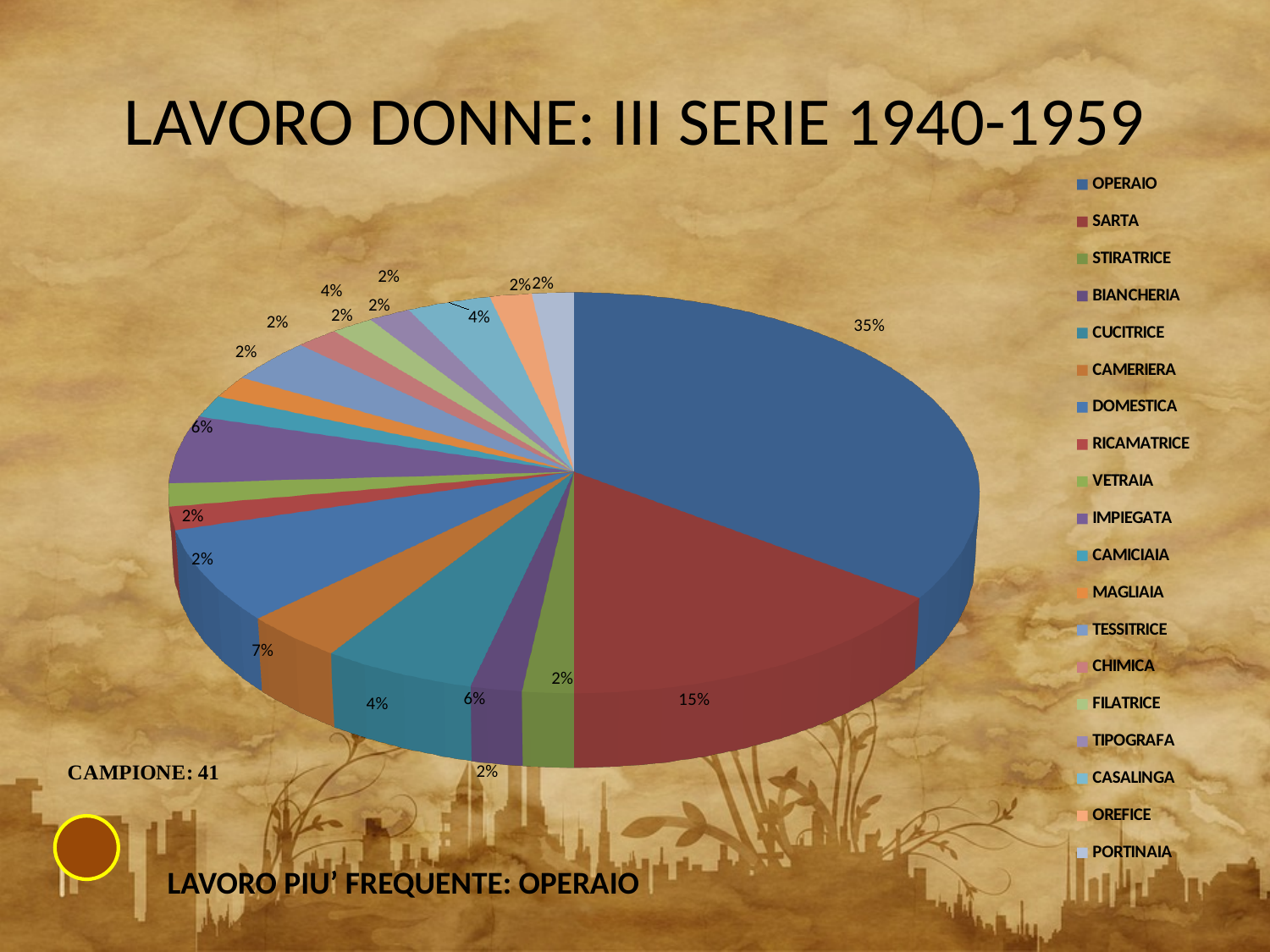

# LAVORO DONNE: III SERIE 1940-1959

[unsupported chart]

LAVORO PIU’ FREQUENTE: OPERAIO